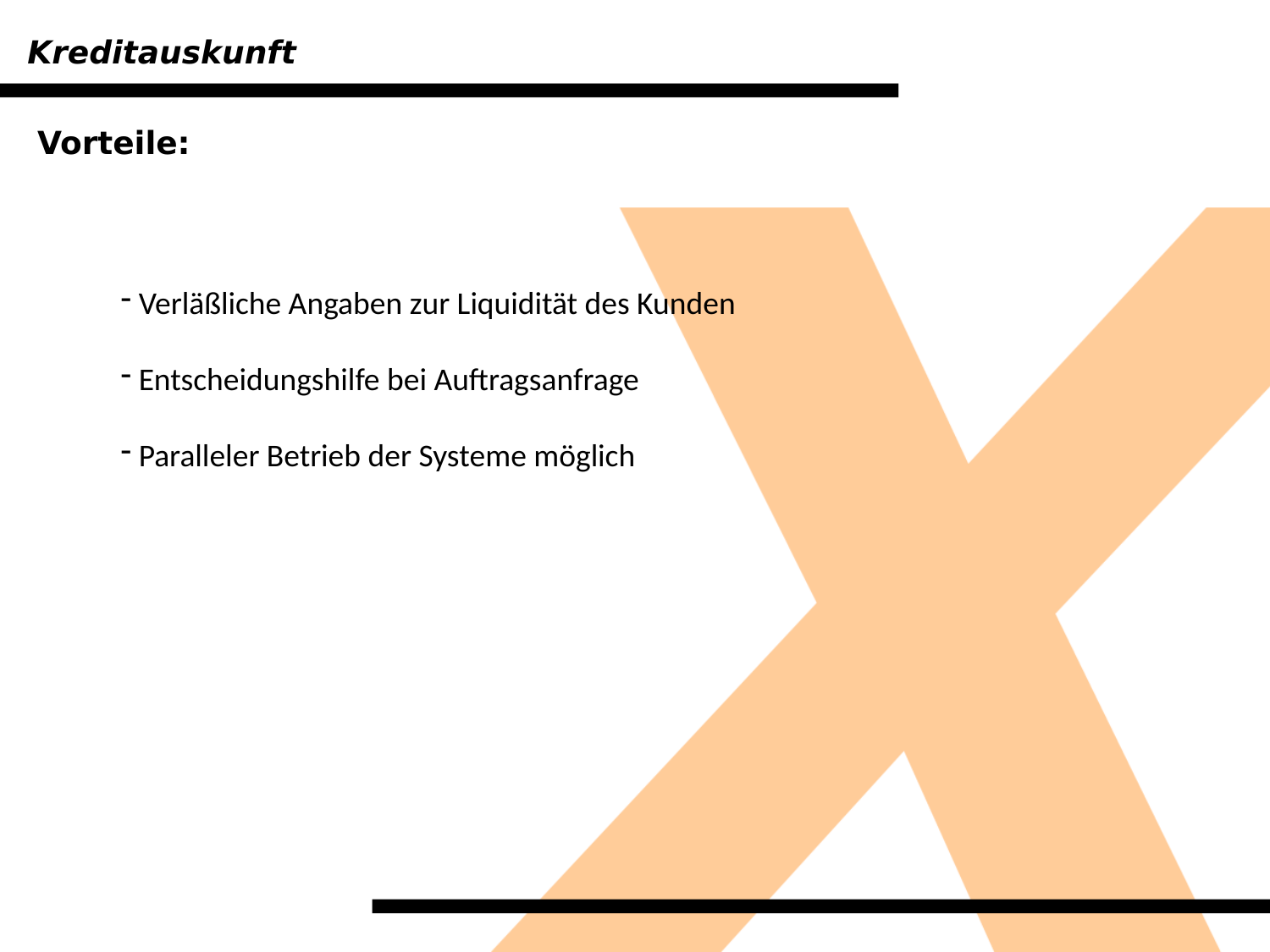

Kreditauskunft
Vorteile:
 Verläßliche Angaben zur Liquidität des Kunden

 Entscheidungshilfe bei Auftragsanfrage

 Paralleler Betrieb der Systeme möglich